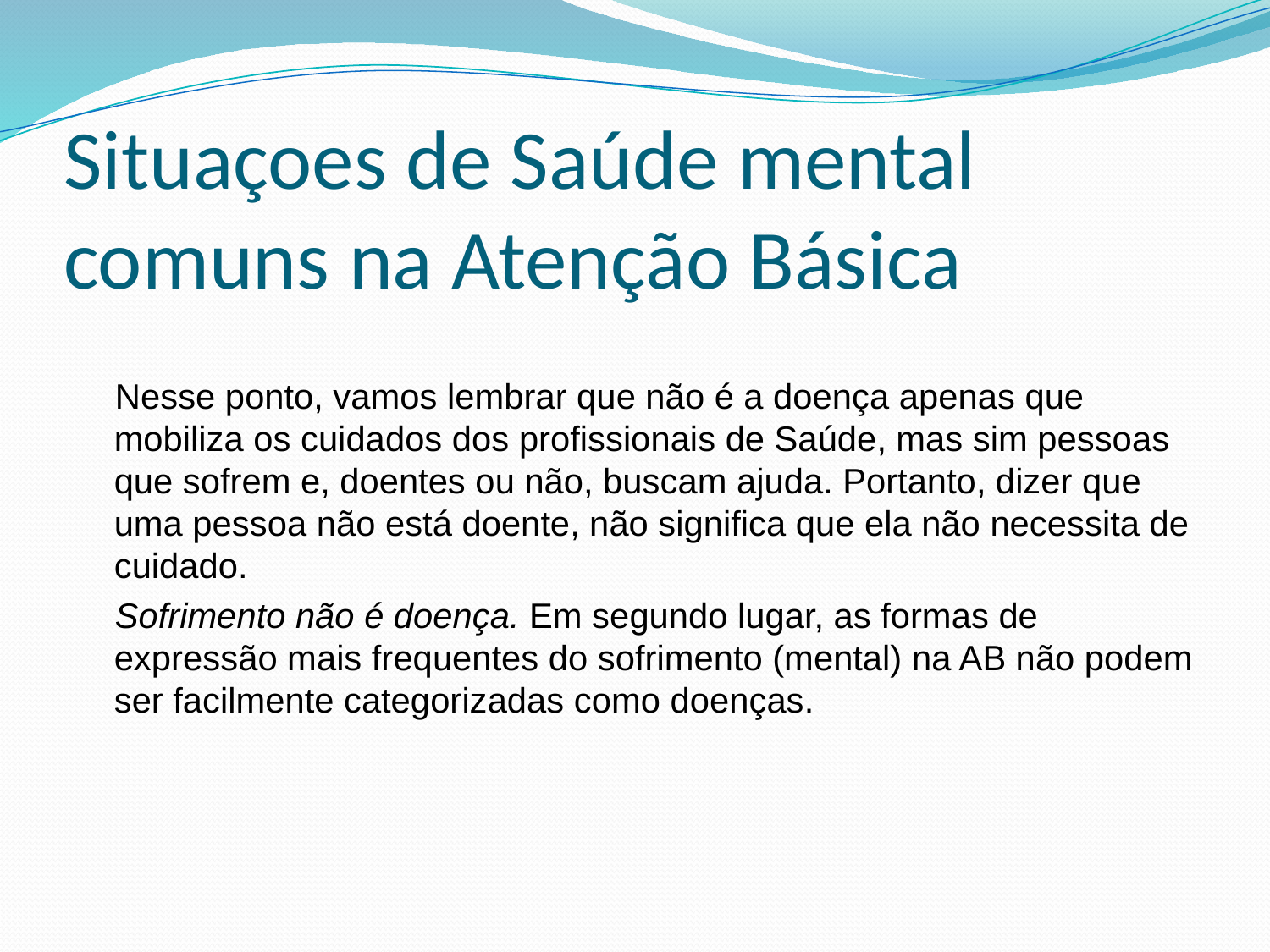

# Situaçoes de Saúde mental comuns na Atenção Básica

    Nesse ponto, vamos lembrar que não é a doença apenas que mobiliza os cuidados dos profissionais de Saúde, mas sim pessoas que sofrem e, doentes ou não, buscam ajuda. Portanto, dizer que uma pessoa não está doente, não significa que ela não necessita de cuidado.
    Sofrimento não é doença. Em segundo lugar, as formas de expressão mais frequentes do sofrimento (mental) na AB não podem ser facilmente categorizadas como doenças.